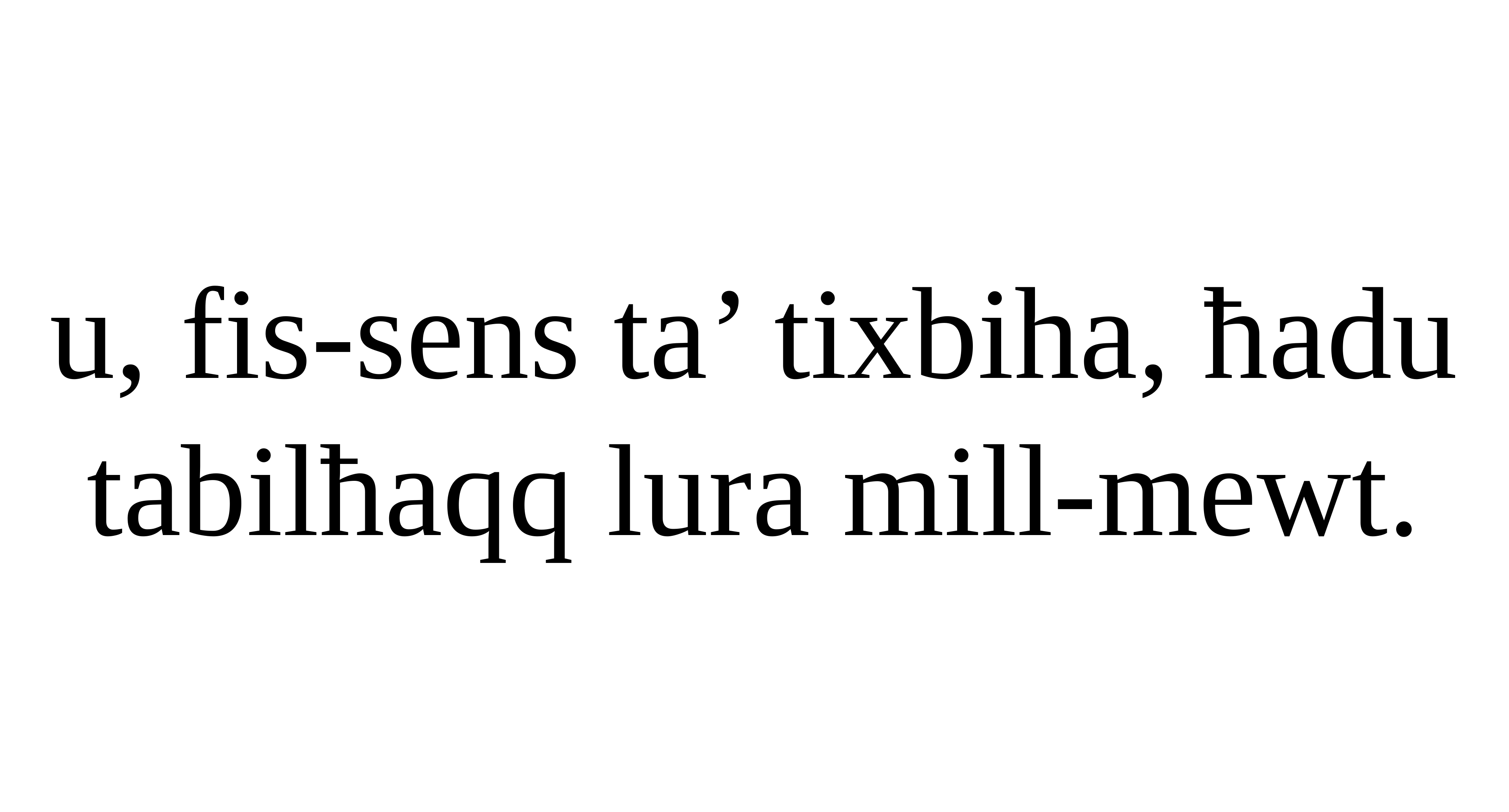

u, fis-sens ta’ tixbiha, ħadu tabilħaqq lura mill-mewt.